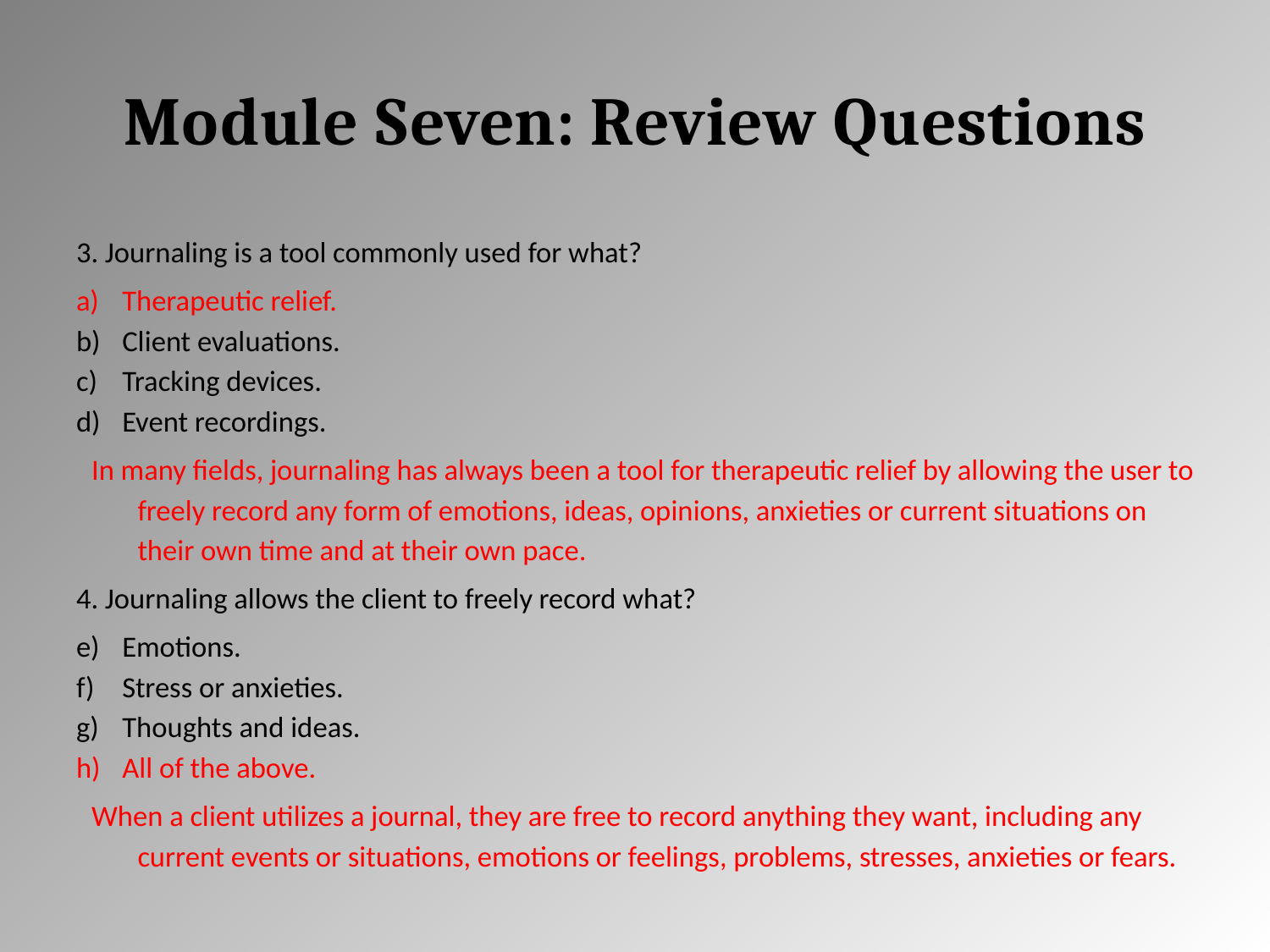

# Module Seven: Review Questions
3. Journaling is a tool commonly used for what?
Therapeutic relief.
Client evaluations.
Tracking devices.
Event recordings.
In many fields, journaling has always been a tool for therapeutic relief by allowing the user to freely record any form of emotions, ideas, opinions, anxieties or current situations on their own time and at their own pace.
4. Journaling allows the client to freely record what?
Emotions.
Stress or anxieties.
Thoughts and ideas.
All of the above.
When a client utilizes a journal, they are free to record anything they want, including any current events or situations, emotions or feelings, problems, stresses, anxieties or fears.